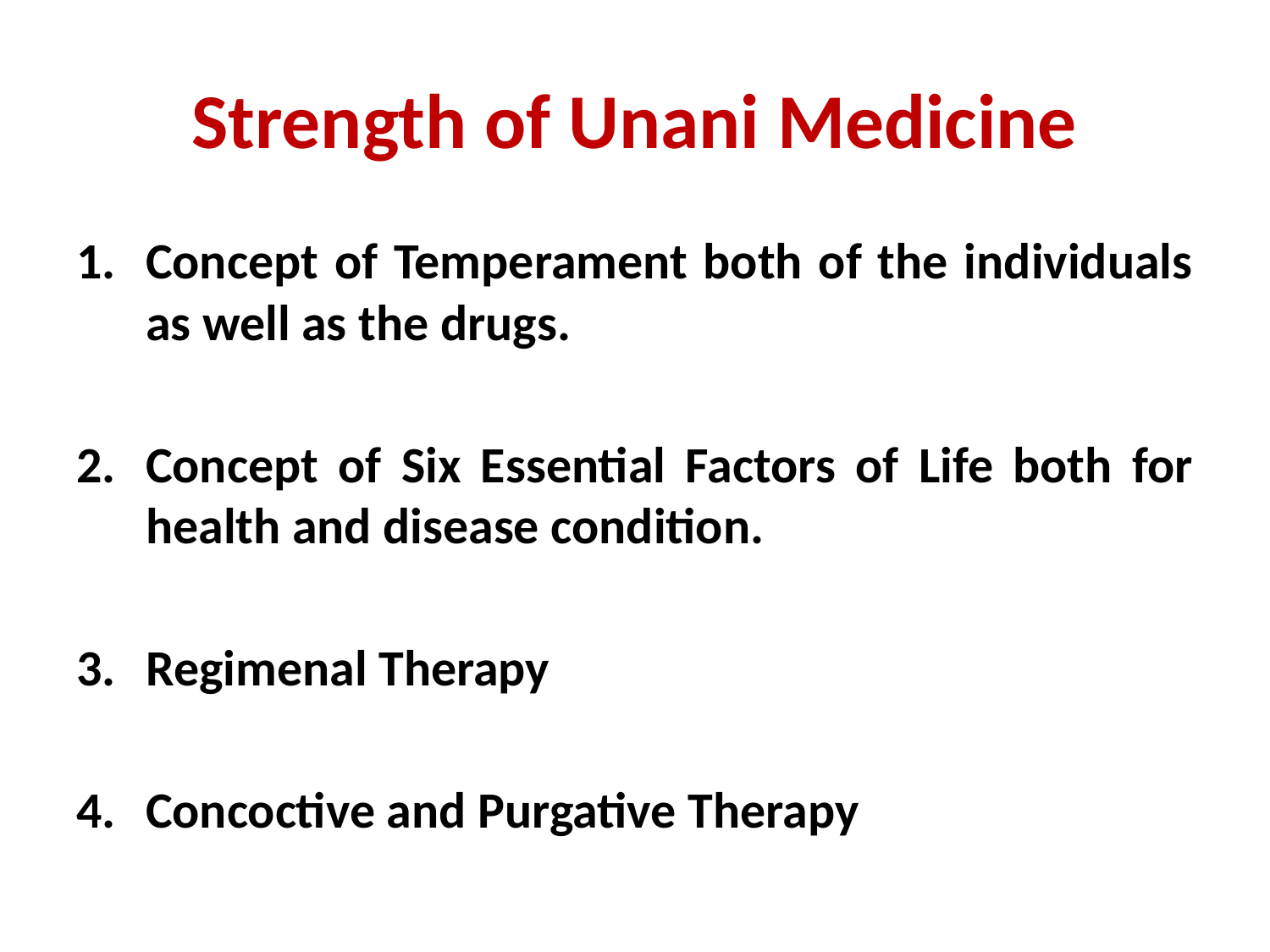

# Strength of Unani Medicine
Concept of Temperament both of the individuals as well as the drugs.

Concept of Six Essential Factors of Life both for health and disease condition.

Regimenal Therapy

Concoctive and Purgative Therapy